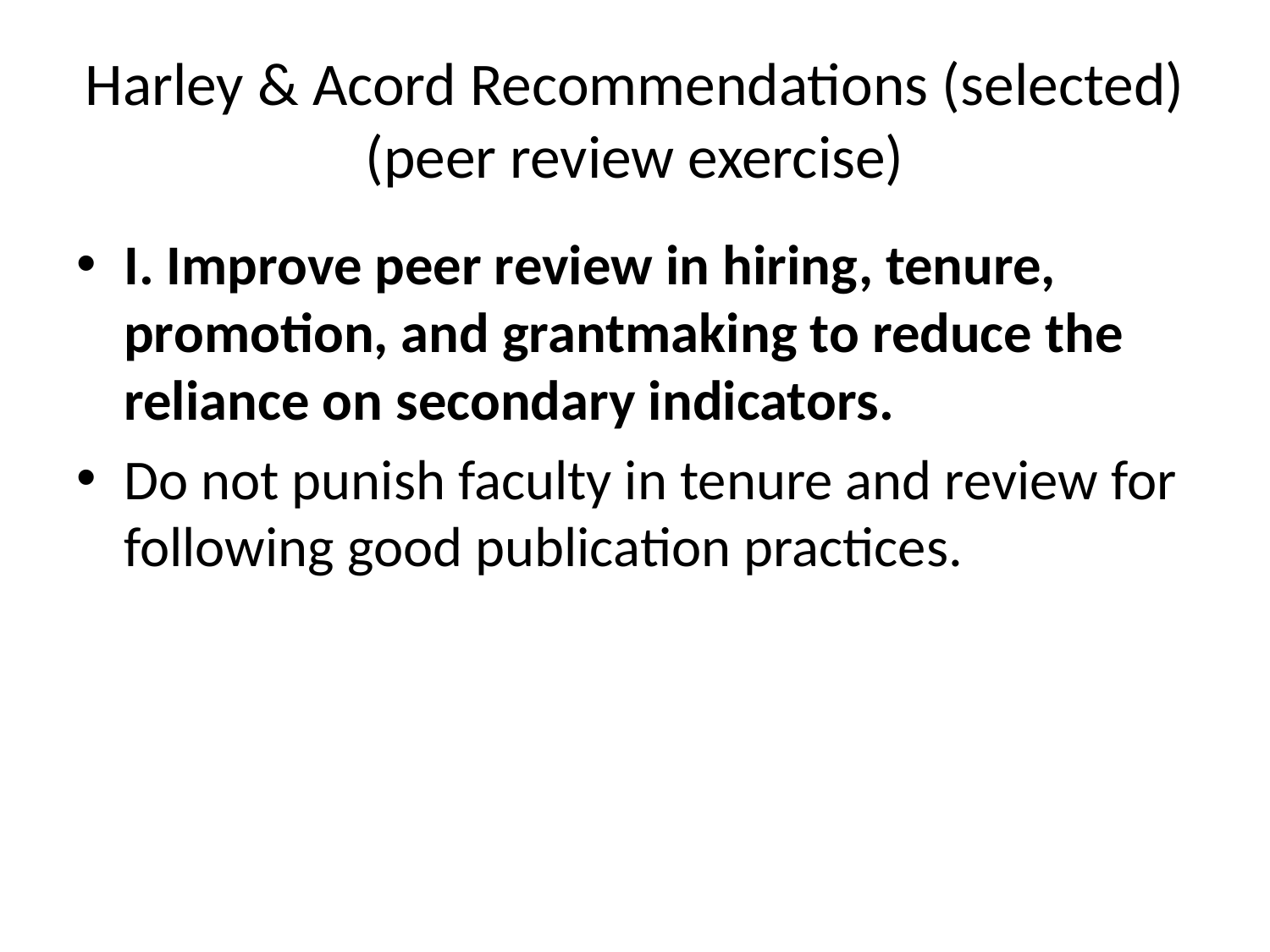

# Harley & Acord Recommendations (selected) (peer review exercise)
I. Improve peer review in hiring, tenure, promotion, and grantmaking to reduce the reliance on secondary indicators.
Do not punish faculty in tenure and review for following good publication practices.